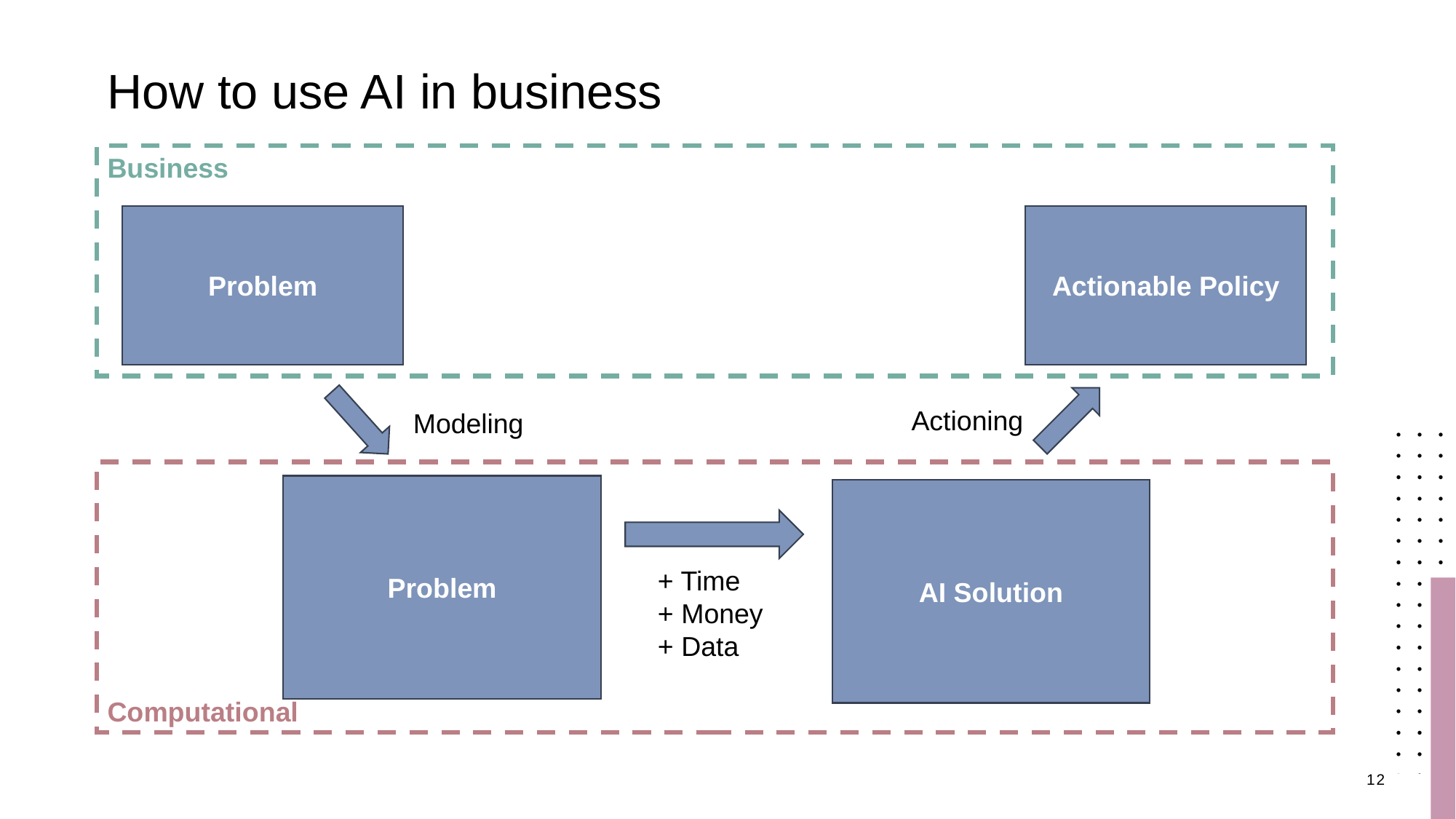

# How to use AI in business
Business
Problem
Actionable Policy
Actioning

Modeling

Computational
Problem
AI Solution

+ Time
+ Money
+ Data
12